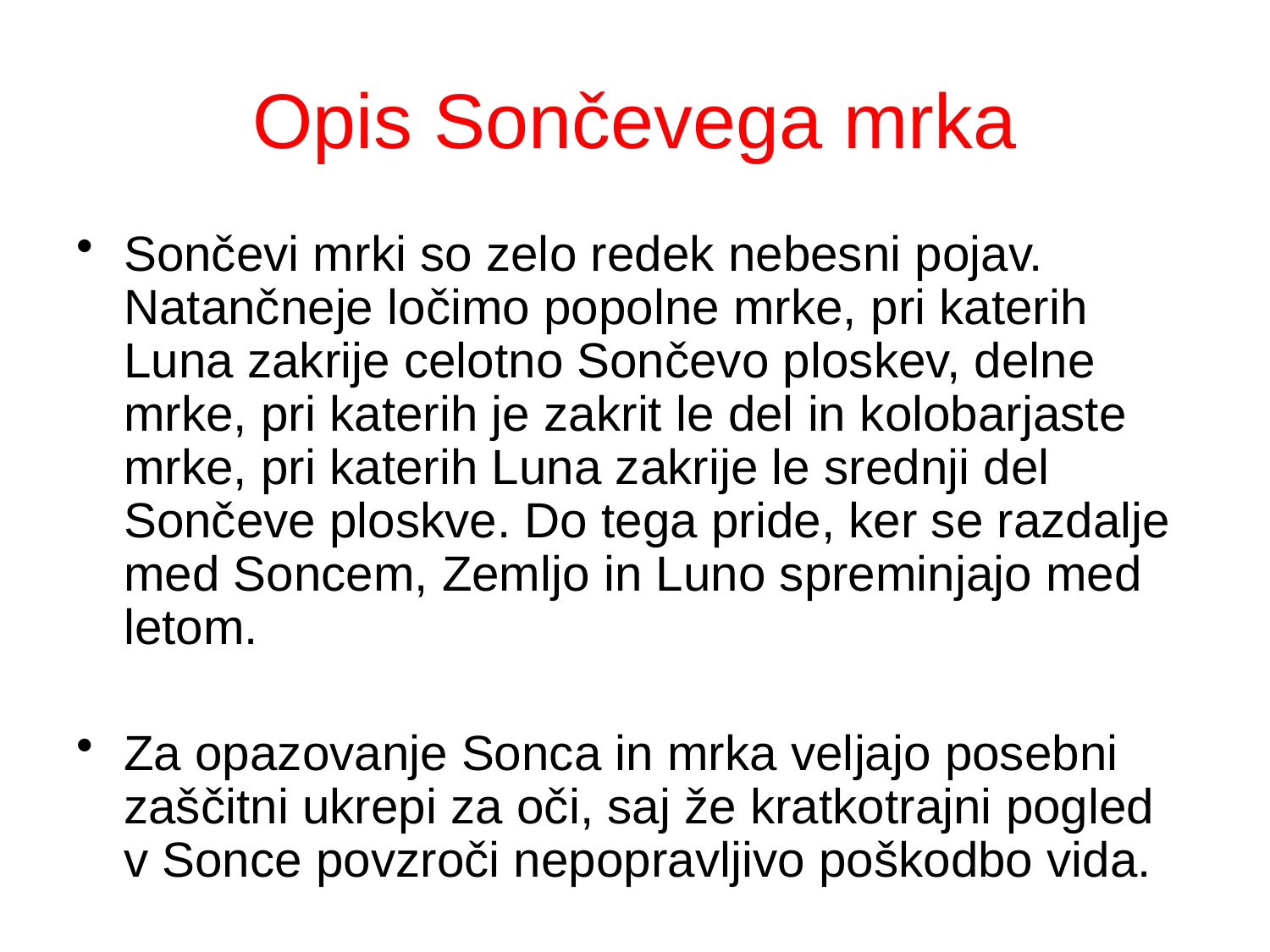

# Opis Sončevega mrka
Sončevi mrki so zelo redek nebesni pojav. Natančneje ločimo popolne mrke, pri katerih Luna zakrije celotno Sončevo ploskev, delne mrke, pri katerih je zakrit le del in kolobarjaste mrke, pri katerih Luna zakrije le srednji del Sončeve ploskve. Do tega pride, ker se razdalje med Soncem, Zemljo in Luno spreminjajo med letom.

Za opazovanje Sonca in mrka veljajo posebni zaščitni ukrepi za oči, saj že kratkotrajni pogled v Sonce povzroči nepopravljivo poškodbo vida.